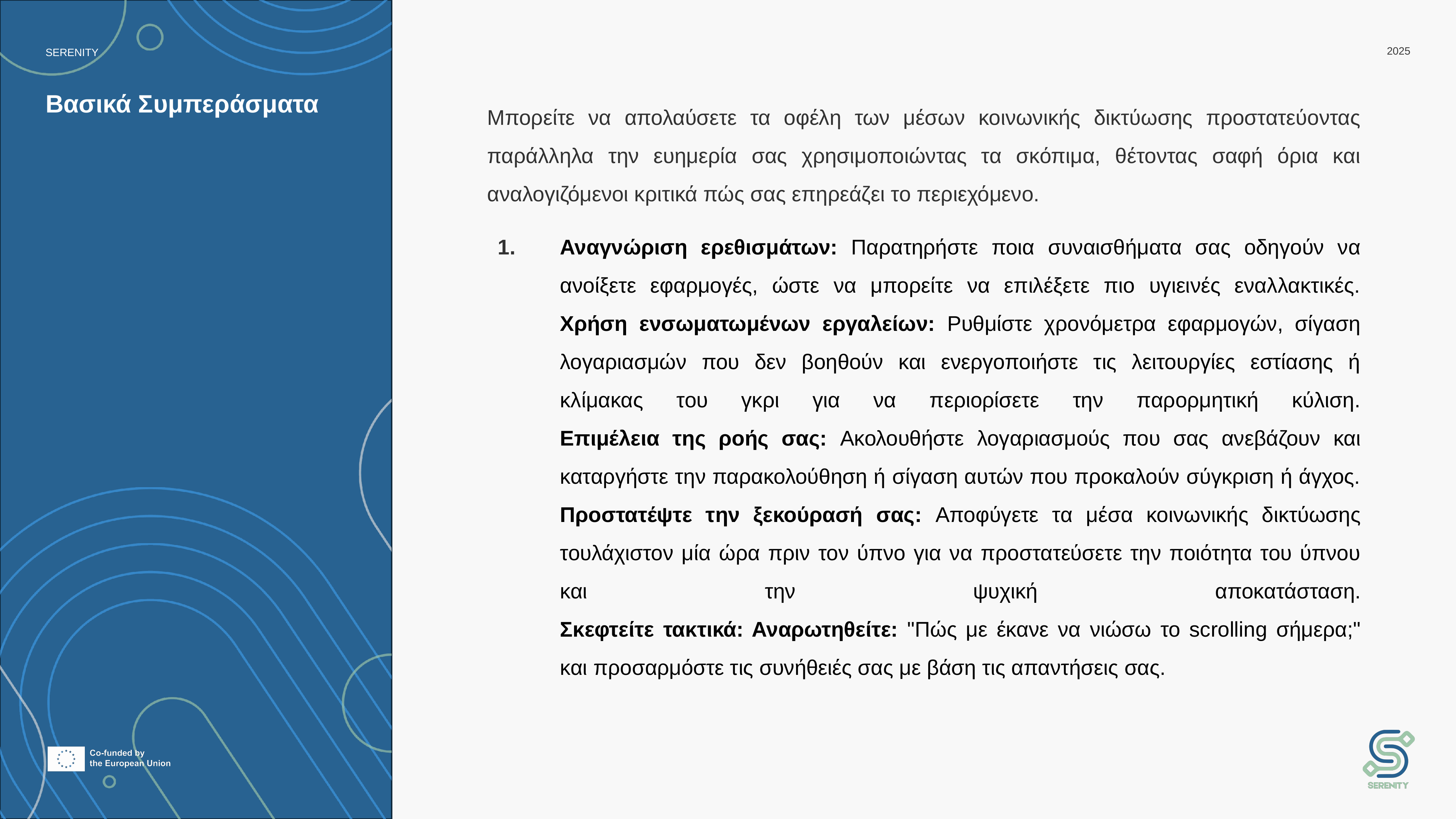

Μπορείτε να απολαύσετε τα οφέλη των μέσων κοινωνικής δικτύωσης προστατεύοντας παράλληλα την ευημερία σας χρησιμοποιώντας τα σκόπιμα, θέτοντας σαφή όρια και αναλογιζόμενοι κριτικά πώς σας επηρεάζει το περιεχόμενο.
Αναγνώριση ερεθισμάτων: Παρατηρήστε ποια συναισθήματα σας οδηγούν να ανοίξετε εφαρμογές, ώστε να μπορείτε να επιλέξετε πιο υγιεινές εναλλακτικές.
Χρήση ενσωματωμένων εργαλείων: Ρυθμίστε χρονόμετρα εφαρμογών, σίγαση λογαριασμών που δεν βοηθούν και ενεργοποιήστε τις λειτουργίες εστίασης ή κλίμακας του γκρι για να περιορίσετε την παρορμητική κύλιση.
Επιμέλεια της ροής σας: Ακολουθήστε λογαριασμούς που σας ανεβάζουν και καταργήστε την παρακολούθηση ή σίγαση αυτών που προκαλούν σύγκριση ή άγχος.
Προστατέψτε την ξεκούρασή σας: Αποφύγετε τα μέσα κοινωνικής δικτύωσης τουλάχιστον μία ώρα πριν τον ύπνο για να προστατεύσετε την ποιότητα του ύπνου και την ψυχική αποκατάσταση.
Σκεφτείτε τακτικά: Αναρωτηθείτε: "Πώς με έκανε να νιώσω το scrolling σήμερα;" και προσαρμόστε τις συνήθειές σας με βάση τις απαντήσεις σας.
# Βασικά Συμπεράσματα